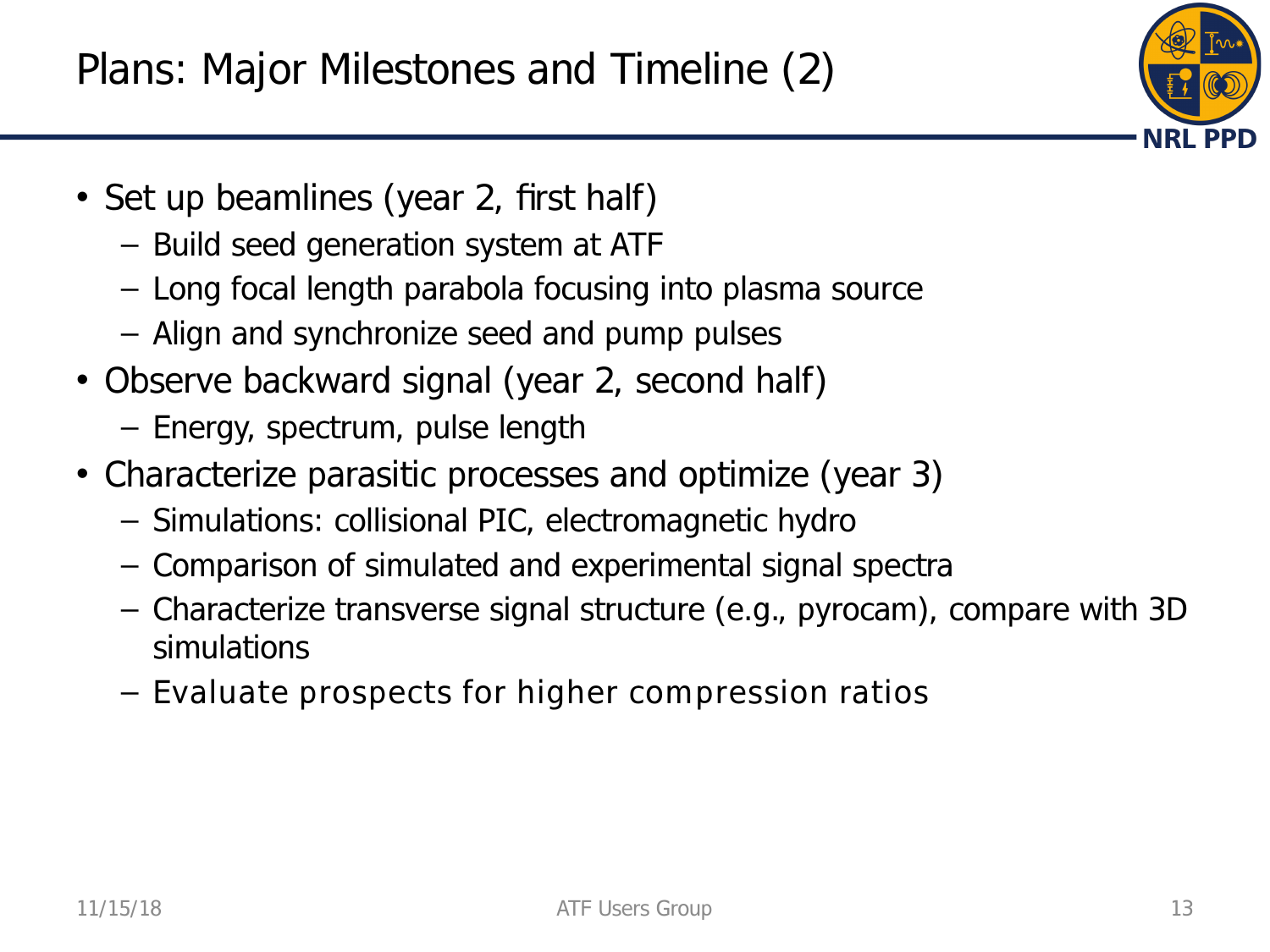

# Plans: Major Milestones and Timeline (2)
Set up beamlines (year 2, first half)
Build seed generation system at ATF
Long focal length parabola focusing into plasma source
Align and synchronize seed and pump pulses
Observe backward signal (year 2, second half)
Energy, spectrum, pulse length
Characterize parasitic processes and optimize (year 3)
Simulations: collisional PIC, electromagnetic hydro
Comparison of simulated and experimental signal spectra
Characterize transverse signal structure (e.g., pyrocam), compare with 3D simulations
Evaluate prospects for higher compression ratios
11/15/18
ATF Users Group
13